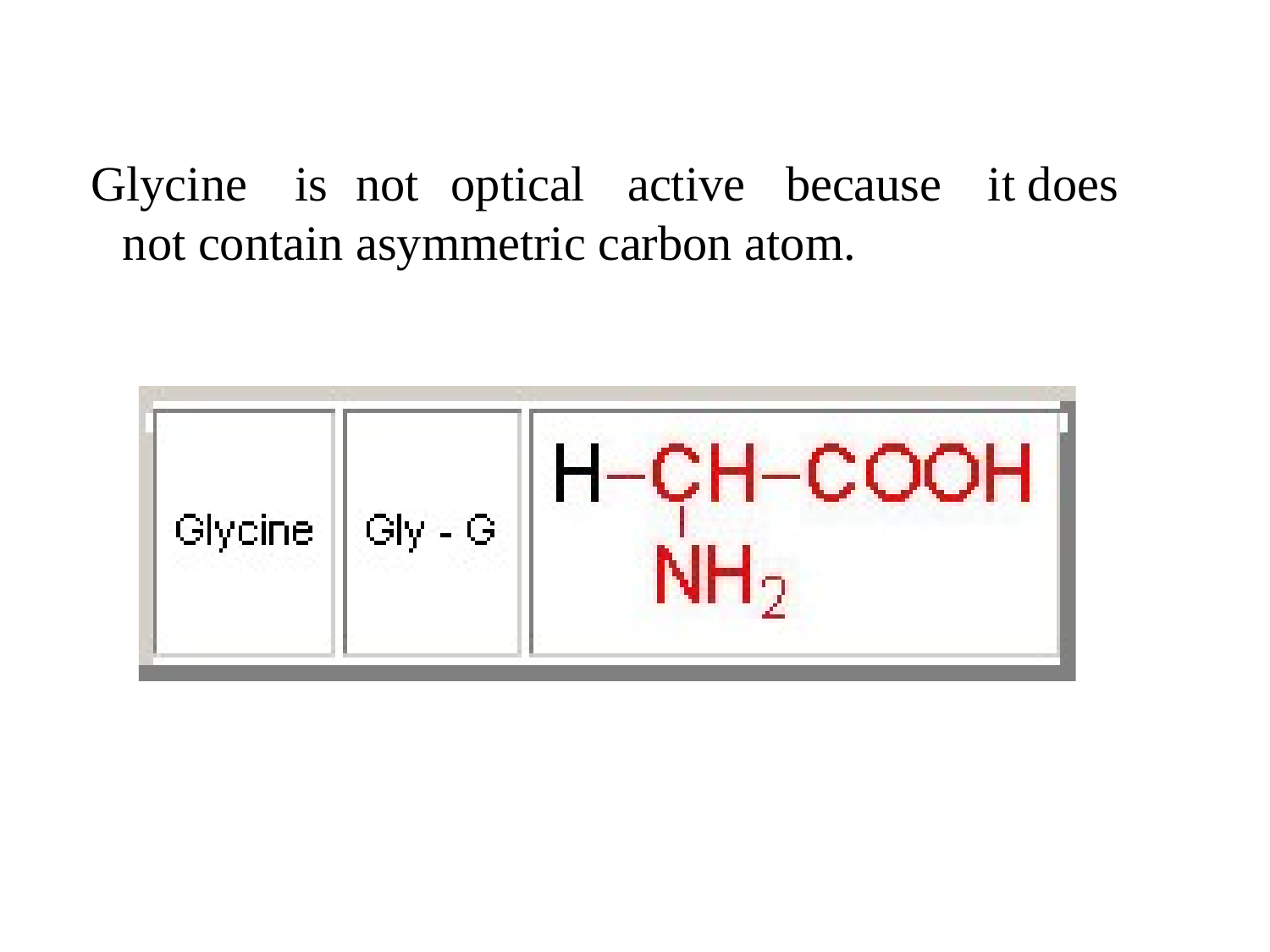

# Glycine	is	not	optical	active	because	it does
not contain asymmetric carbon atom.